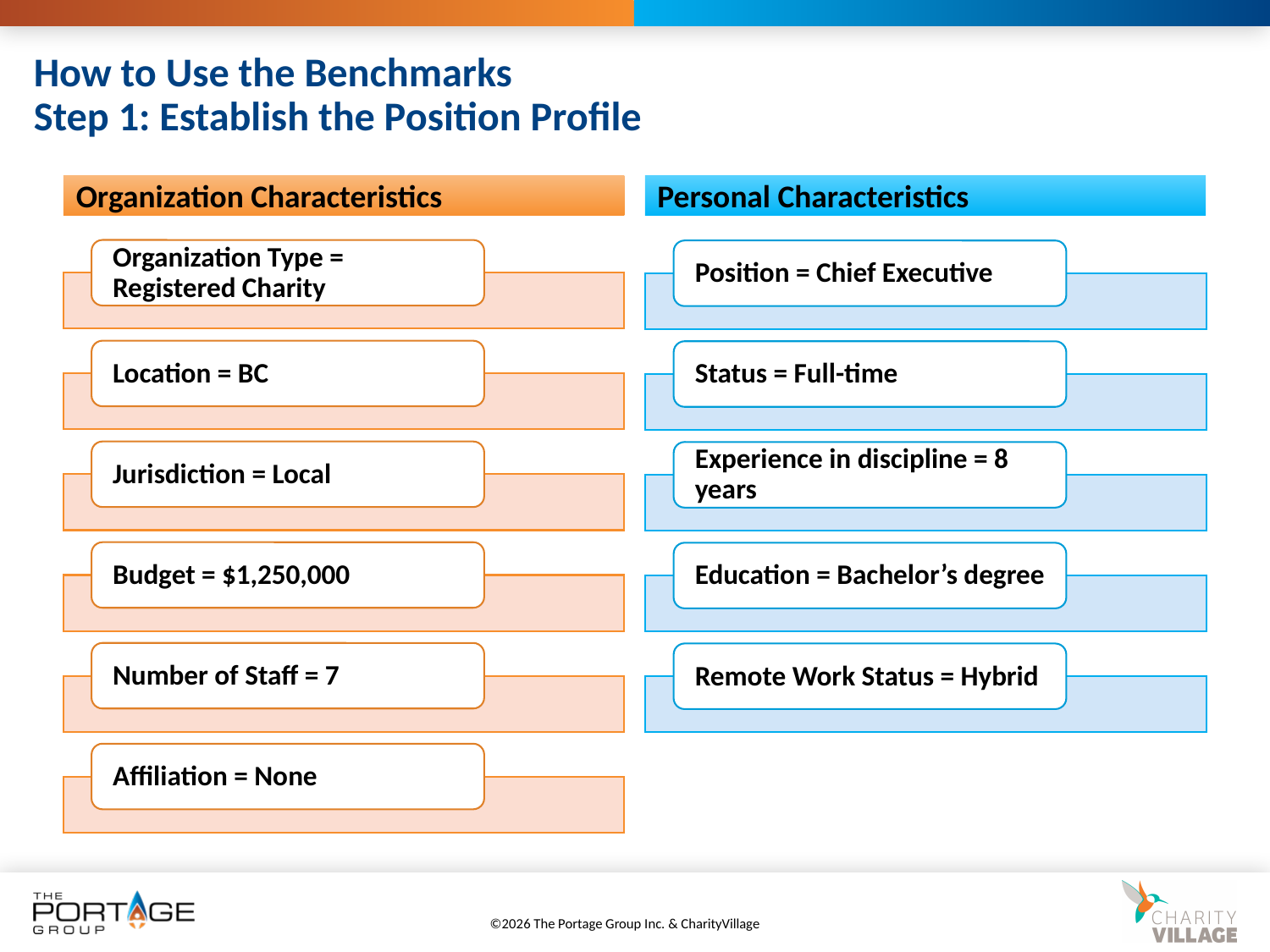

# How to Use the Benchmarks Step 1: Establish the Position Profile
Organization Characteristics
Personal Characteristics
Organization Type = Registered Charity
Location = BC
Jurisdiction = Local
Budget = $1,250,000
Number of Staff = 7
Affiliation = None
Position = Chief Executive
Status = Full-time
Experience in discipline = 8 years
Education = Bachelor’s degree
Remote Work Status = Hybrid
©2026 The Portage Group Inc. & CharityVillage